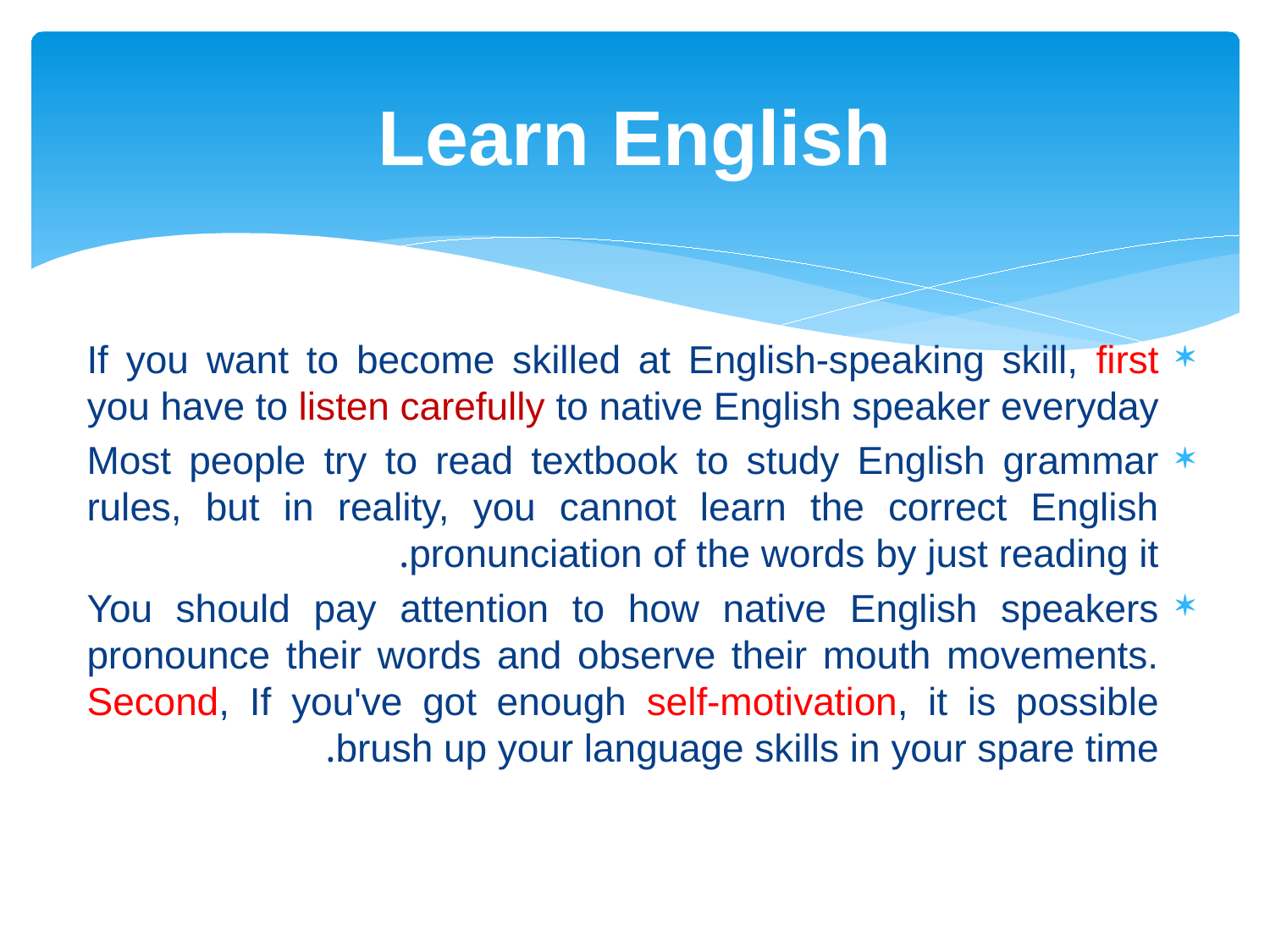

# Learn English
If you want to become skilled at English-speaking skill, first you have to listen carefully to native English speaker everyday
Most people try to read textbook to study English grammar rules, but in reality, you cannot learn the correct English pronunciation of the words by just reading it.
You should pay attention to how native English speakers pronounce their words and observe their mouth movements. Second, If you've got enough self-motivation, it is possible brush up your language skills in your spare time.